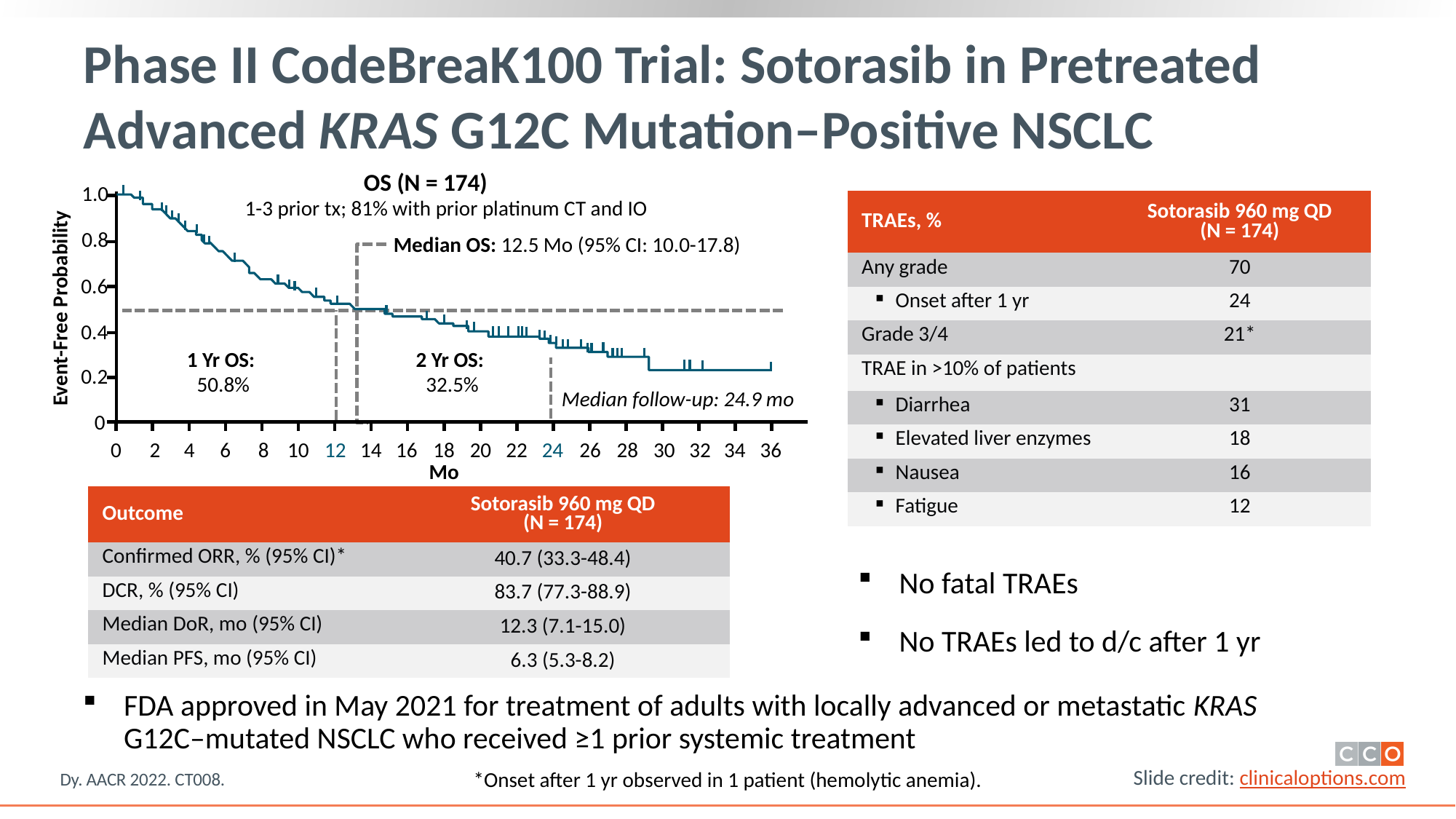

# Phase II CodeBreaK100 Trial: Sotorasib in Pretreated Advanced KRAS G12C Mutation–Positive NSCLC
OS (N = 174)
1.0

0.8
Median OS: 12.5 Mo (95% CI: 10.0-17.8)

0.6
Event-Free Probability
0.4
1 Yr OS:
50.8%
2 Yr OS:
32.5%
0.2
0
0
2
4
6
8
10
12
14
16
18
20
22
24
26
28
30
32
34
36
Mo
1-3 prior tx; 81% with prior platinum CT and IO
| TRAEs, % | Sotorasib 960 mg QD (N = 174) |
| --- | --- |
| Any grade | 70 |
| Onset after 1 yr | 24 |
| Grade 3/4 | 21\* |
| TRAE in >10% of patients |  |
| Diarrhea | 31 |
| Elevated liver enzymes | 18 |
| Nausea | 16 |
| Fatigue | 12 |
Median follow-up: 24.9 mo
| Outcome | Sotorasib 960 mg QD (N = 174) |
| --- | --- |
| Confirmed ORR, % (95% CI)\* | 40.7 (33.3-48.4) |
| DCR, % (95% CI) | 83.7 (77.3-88.9) |
| Median DoR, mo (95% CI) | 12.3 (7.1-15.0) |
| Median PFS, mo (95% CI) | 6.3 (5.3-8.2) |
No fatal TRAEs
No TRAEs led to d/c after 1 yr
FDA approved in May 2021 for treatment of adults with locally advanced or metastatic KRAS G12C–mutated NSCLC who received ≥1 prior systemic treatment
*Onset after 1 yr observed in 1 patient (hemolytic anemia).
Dy. AACR 2022. CT008.